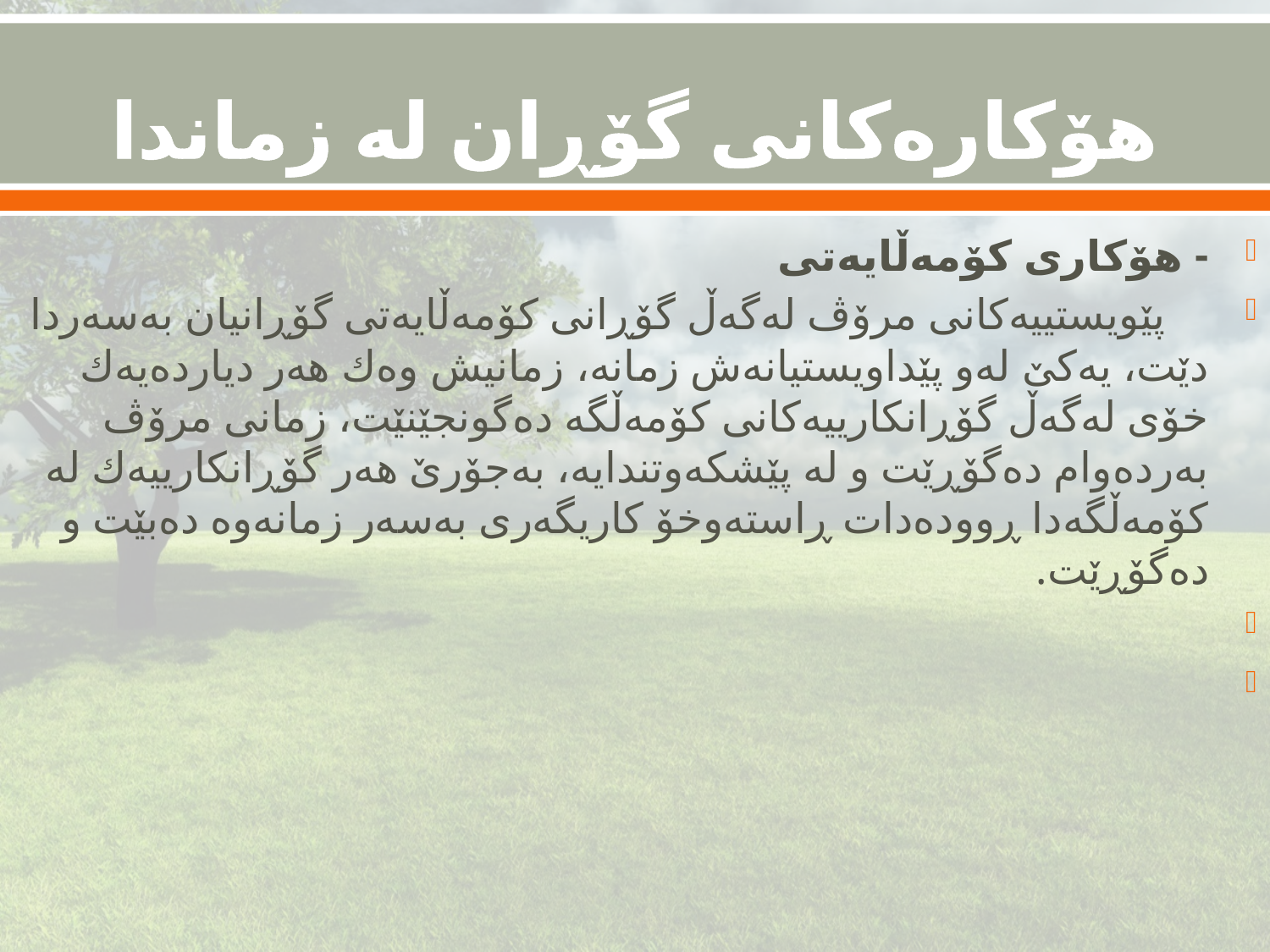

# هۆكارەكانی گۆڕان لە زماندا
- هۆكاری كۆمەڵایەتی
    پێویستییەكانی مرۆڤ لەگەڵ گۆڕانی كۆمەڵایەتی گۆڕانیان بەسەردا دێت، یەكێ لەو پێداویستیانەش زمانە، زمانیش وەك هەر دیاردەیەك خۆی لەگەڵ گۆڕانكارییەكانی كۆمەڵگە دەگونجێنێت، زمانی مرۆڤ بەردەوام دەگۆڕێت و لە پێشكەوتندایە، بەجۆرێ هەر گۆڕانكارییەك لە كۆمەڵگەدا ڕوودەدات ڕاستەوخۆ كاریگەری بەسەر زمانەوە دەبێت و دەگۆڕێت.